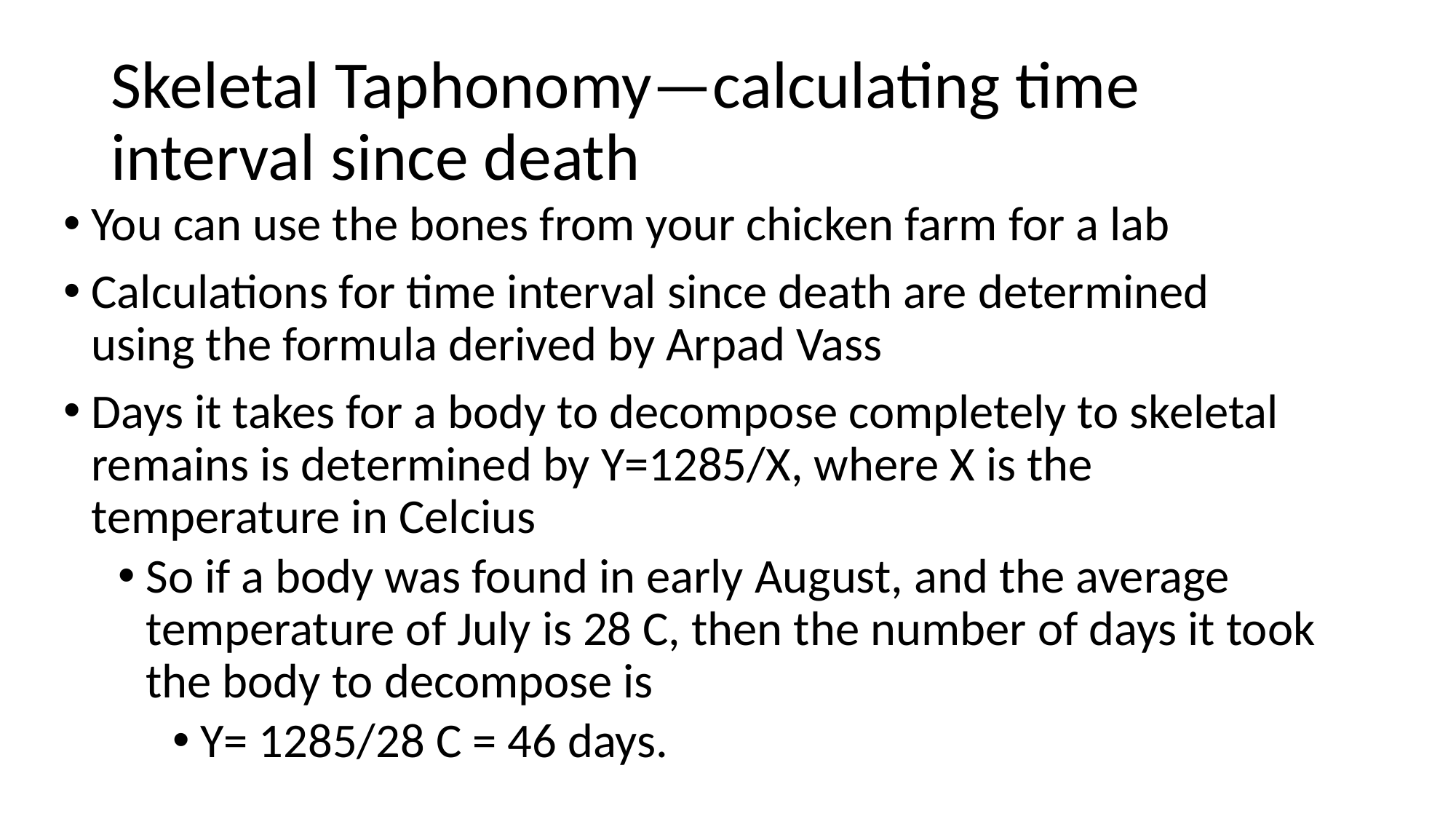

# Skeletal Taphonomy—calculating time interval since death
You can use the bones from your chicken farm for a lab
Calculations for time interval since death are determined using the formula derived by Arpad Vass
Days it takes for a body to decompose completely to skeletal remains is determined by Y=1285/X, where X is the temperature in Celcius
So if a body was found in early August, and the average temperature of July is 28 C, then the number of days it took the body to decompose is
Y= 1285/28 C = 46 days.